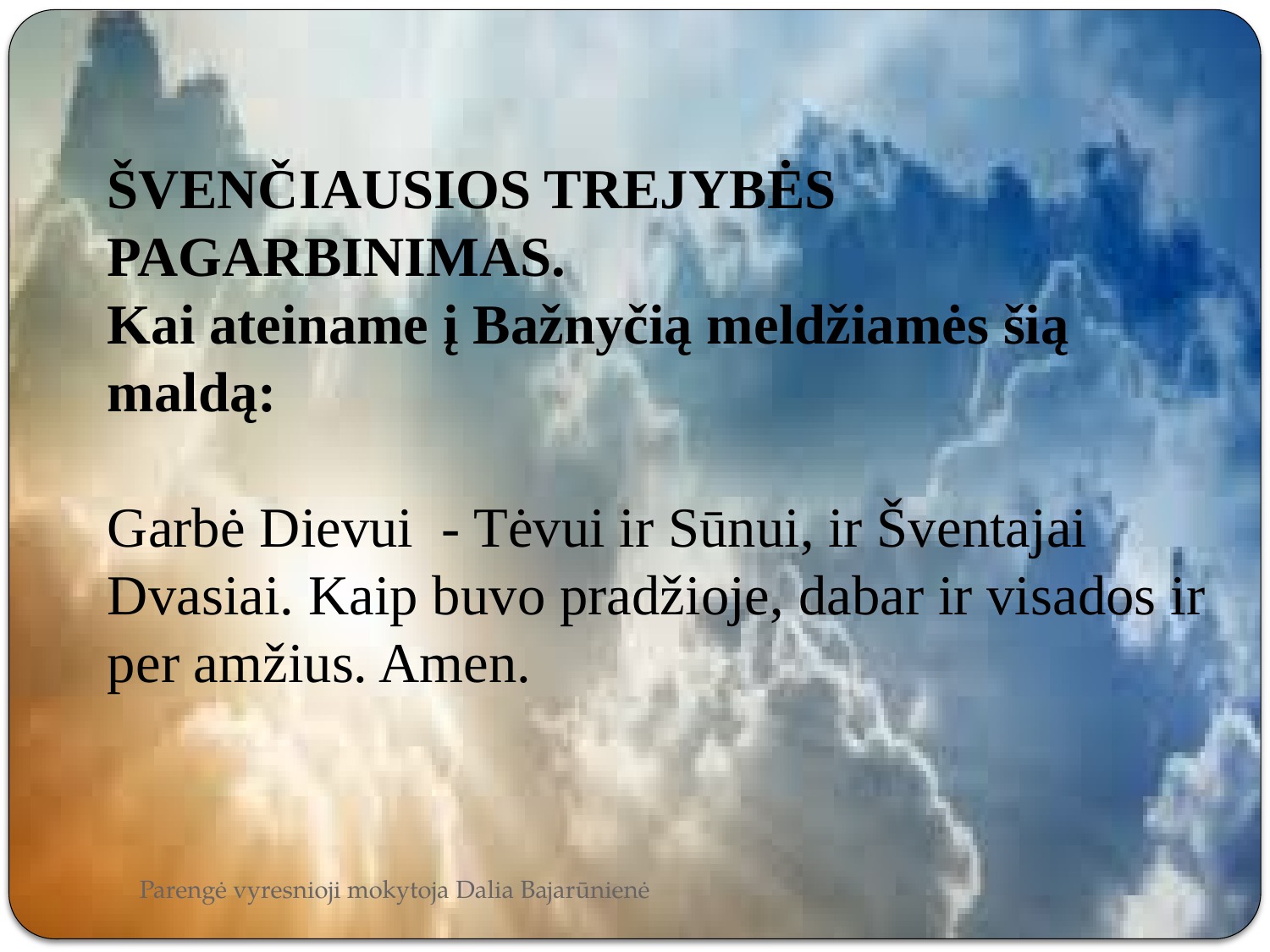

ŠVENČIAUSIOS TREJYBĖS PAGARBINIMAS.
Kai ateiname į Bažnyčią meldžiamės šią maldą:

Garbė Dievui  - Tėvui ir Sūnui, ir Šventajai Dvasiai. Kaip buvo pradžioje, dabar ir visados ir per amžius. Amen.
Parengė vyresnioji mokytoja Dalia Bajarūnienė